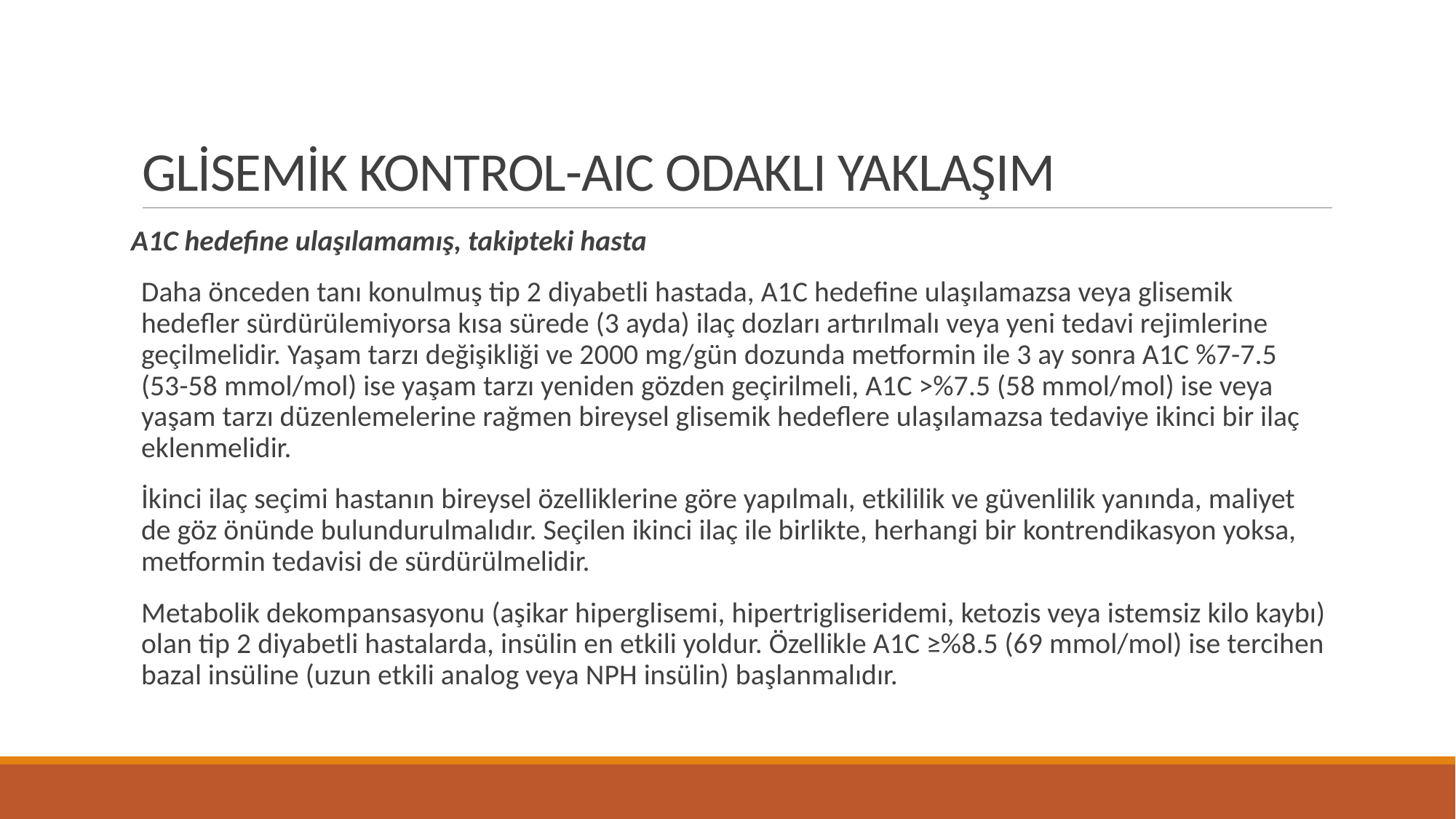

# GLİSEMİK KONTROL-AIC ODAKLI YAKLAŞIM
A1C hedefine ulaşılamamış, takipteki hasta
Daha önceden tanı konulmuş tip 2 diyabetli hastada, A1C hedefine ulaşılamazsa veya glisemik hedefler sürdürülemiyorsa kısa sürede (3 ayda) ilaç dozları artırılmalı veya yeni tedavi rejimlerine geçilmelidir. Yaşam tarzı değişikliği ve 2000 mg/gün dozunda metformin ile 3 ay sonra A1C %7-7.5 (53-58 mmol/mol) ise yaşam tarzı yeniden gözden geçirilmeli, A1C >%7.5 (58 mmol/mol) ise veya yaşam tarzı düzenlemelerine rağmen bireysel glisemik hedeflere ulaşılamazsa tedaviye ikinci bir ilaç eklenmelidir.
İkinci ilaç seçimi hastanın bireysel özelliklerine göre yapılmalı, etkililik ve güvenlilik yanında, maliyet de göz önünde bulundurulmalıdır. Seçilen ikinci ilaç ile birlikte, herhangi bir kontrendikasyon yoksa, metformin tedavisi de sürdürülmelidir.
Metabolik dekompansasyonu (aşikar hiperglisemi, hipertrigliseridemi, ketozis veya istemsiz kilo kaybı) olan tip 2 diyabetli hastalarda, insülin en etkili yoldur. Özellikle A1C ≥%8.5 (69 mmol/mol) ise tercihen bazal insüline (uzun etkili analog veya NPH insülin) başlanmalıdır.